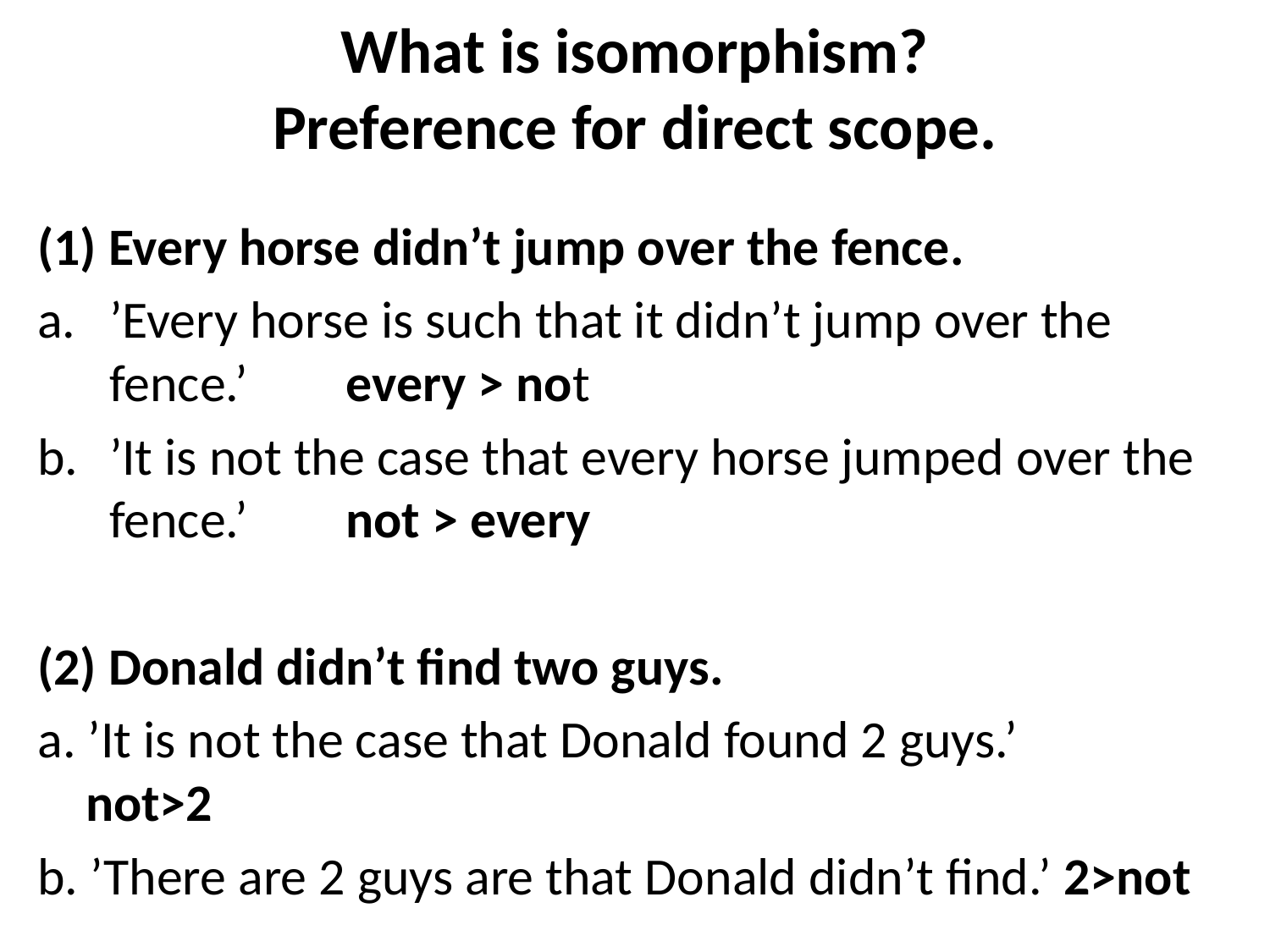

# What is isomorphism? Preference for direct scope.
(1) Every horse didn’t jump over the fence.
’Every horse is such that it didn’t jump over the fence.’   	every > not
’It is not the case that every horse jumped over the fence.’	not > every

(2) Donald didn’t find two guys.
a. ’It is not the case that Donald found 2 guys.’  	not>2
b. ’There are 2 guys are that Donald didn’t find.’ 2>not